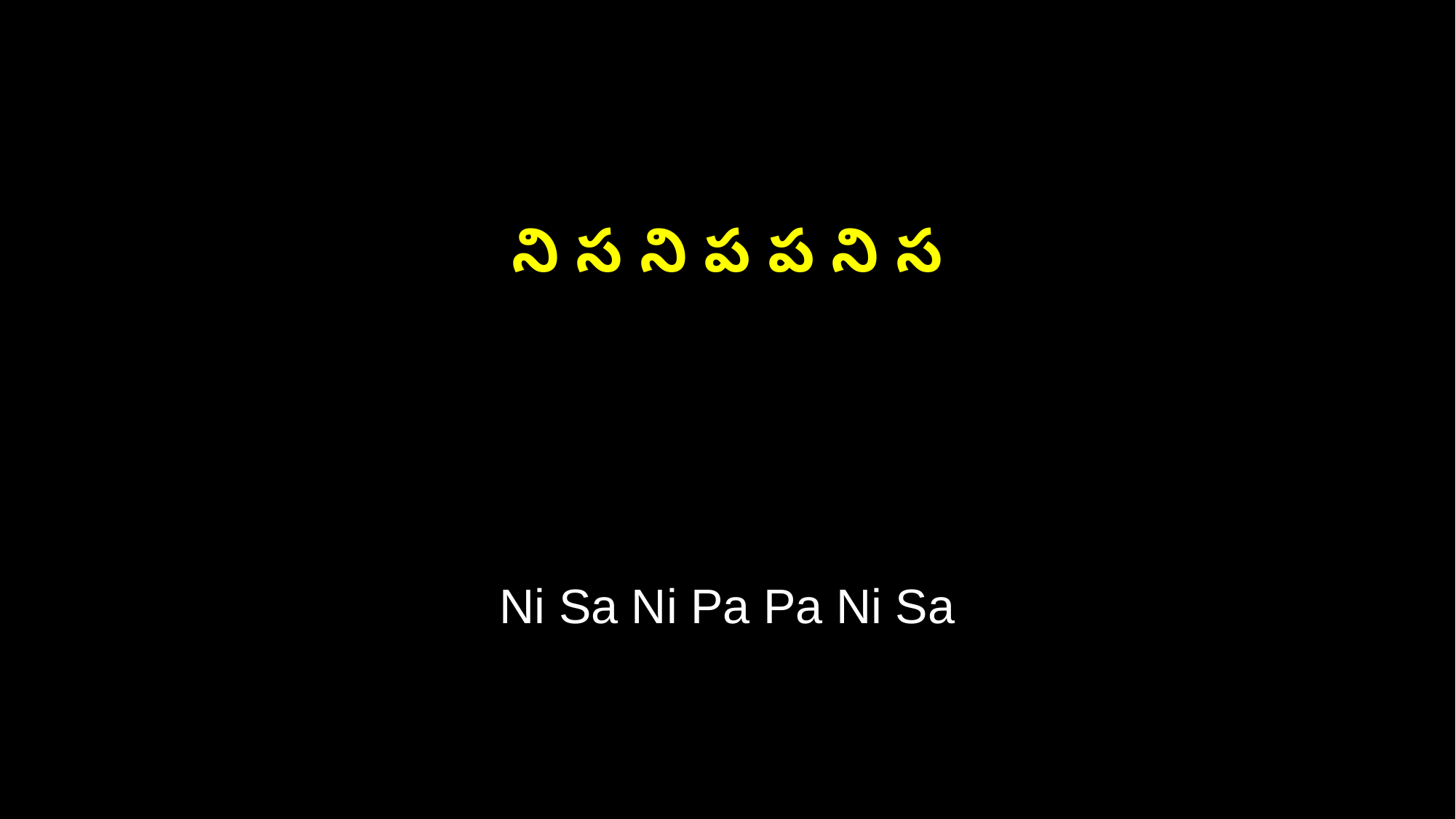

ని స ని ప ప ని స
Ni Sa Ni Pa Pa Ni Sa